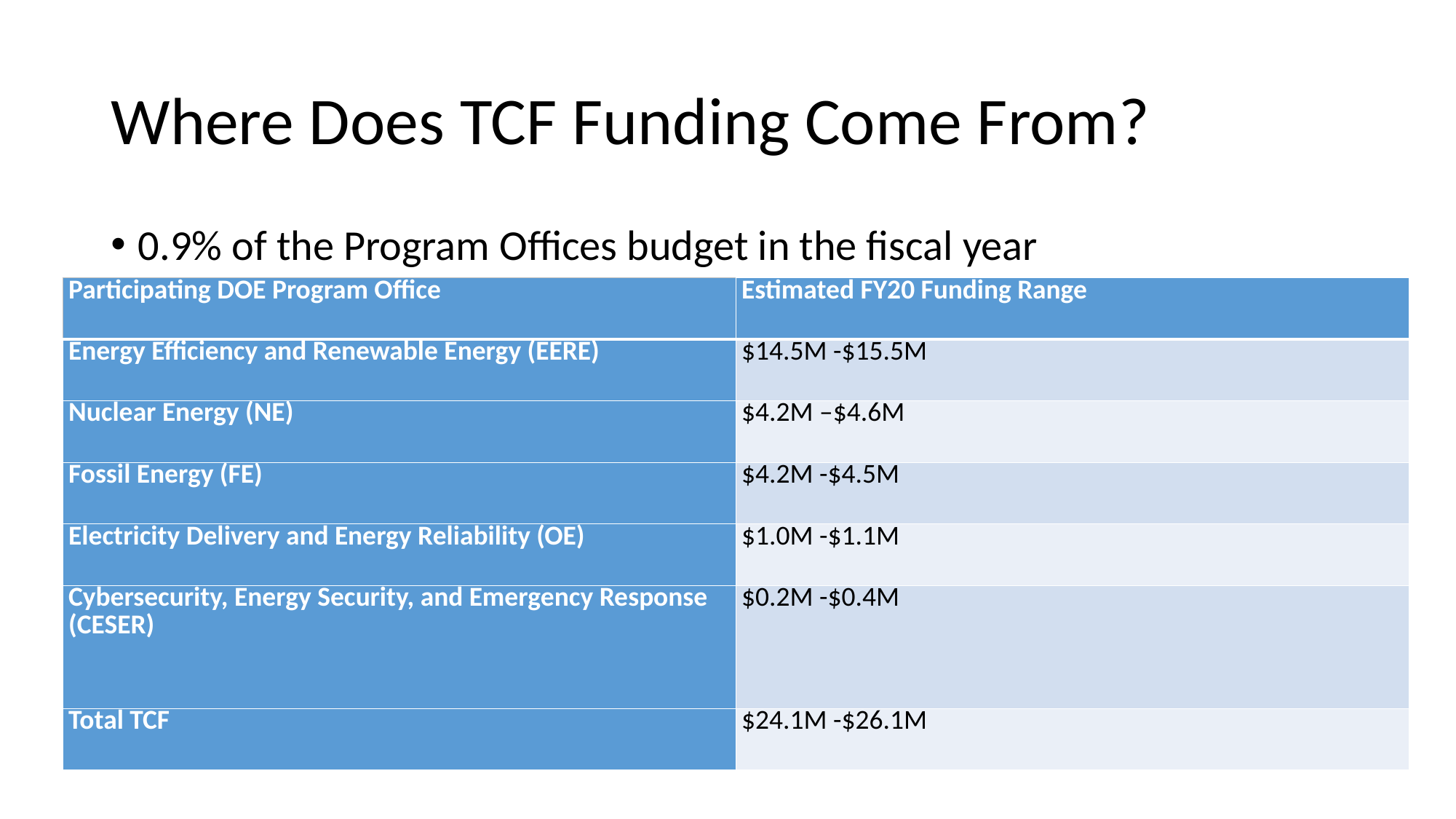

# Where Does TCF Funding Come From?
0.9% of the Program Offices budget in the fiscal year

| Participating DOE Program Office | Estimated FY20 Funding Range |
| --- | --- |
| Energy Efficiency and Renewable Energy (EERE) | $14.5M -$15.5M |
| Nuclear Energy (NE) | $4.2M –$4.6M |
| Fossil Energy (FE) | $4.2M -$4.5M |
| Electricity Delivery and Energy Reliability (OE) | $1.0M -$1.1M |
| Cybersecurity, Energy Security, and Emergency Response (CESER) | $0.2M -$0.4M |
| Total TCF | $24.1M -$26.1M |